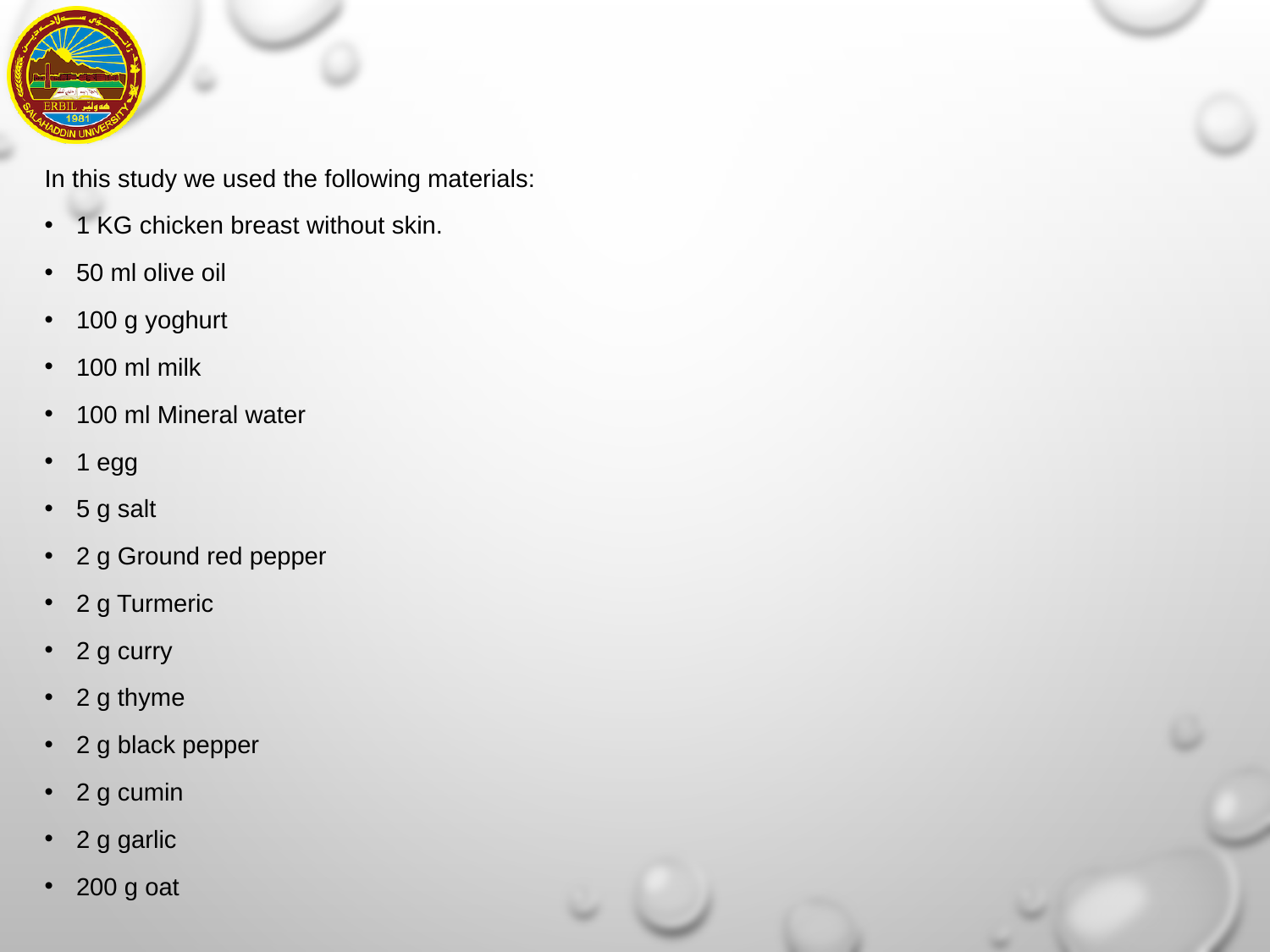

In this study we used the following materials:
1 KG chicken breast without skin.
50 ml olive oil
100 g yoghurt
100 ml milk
100 ml Mineral water
1 egg
5 g salt
2 g Ground red pepper
2 g Turmeric
2 g curry
2 g thyme
2 g black pepper
2 g cumin
2 g garlic
200 g oat